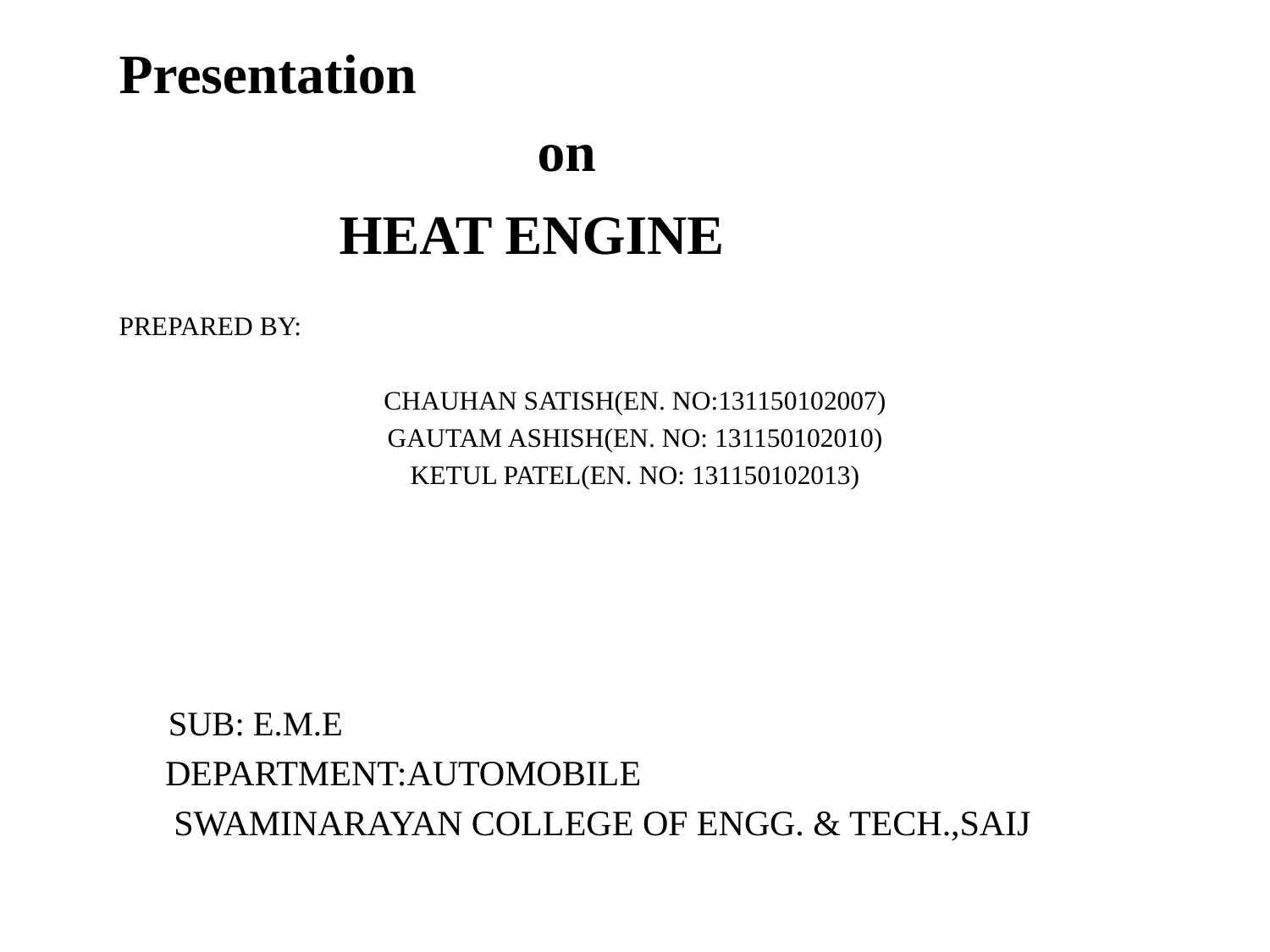

Presentation
                                 on
             	    HEAT ENGINE

				PREPARED BY:

CHAUHAN SATISH(EN. NO:131150102007)
GAUTAM ASHISH(EN. NO: 131150102010)
KETUL PATEL(EN. NO: 131150102013)

               SUB: E.M.E
          DEPARTMENT:AUTOMOBILE
           SWAMINARAYAN COLLEGE OF ENGG. & TECH.,SAIJ